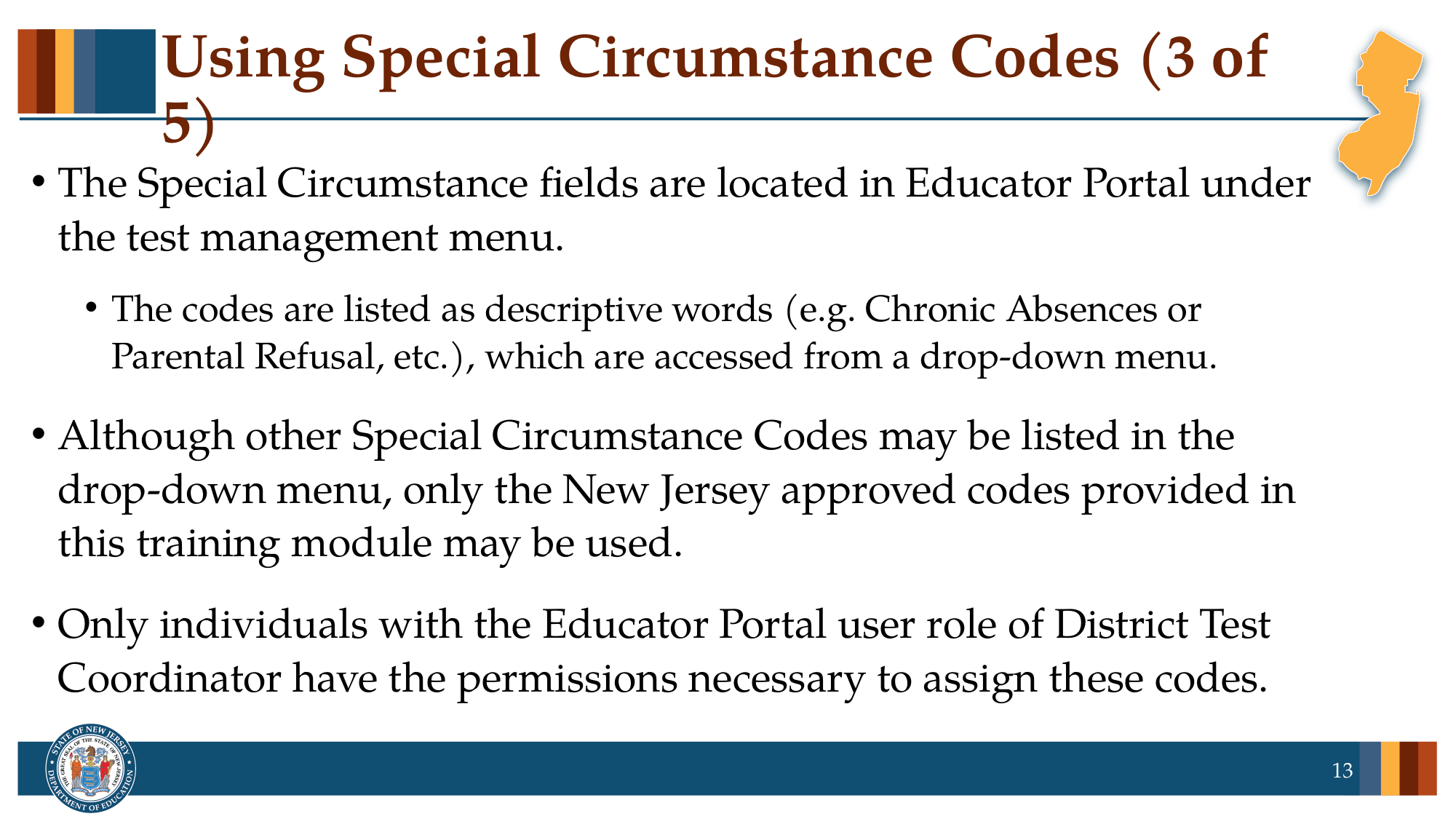

# Using Special Circumstance Codes (3 of 5)
The Special Circumstance fields are located in Educator Portal under the test management menu.
The codes are listed as descriptive words (e.g. Chronic Absences or Parental Refusal, etc.), which are accessed from a drop-down menu.
Although other Special Circumstance Codes may be listed in the
drop-down menu, only the New Jersey approved codes provided in this training module may be used.
Only individuals with the Educator Portal user role of District Test Coordinator have the permissions necessary to assign these codes.
13